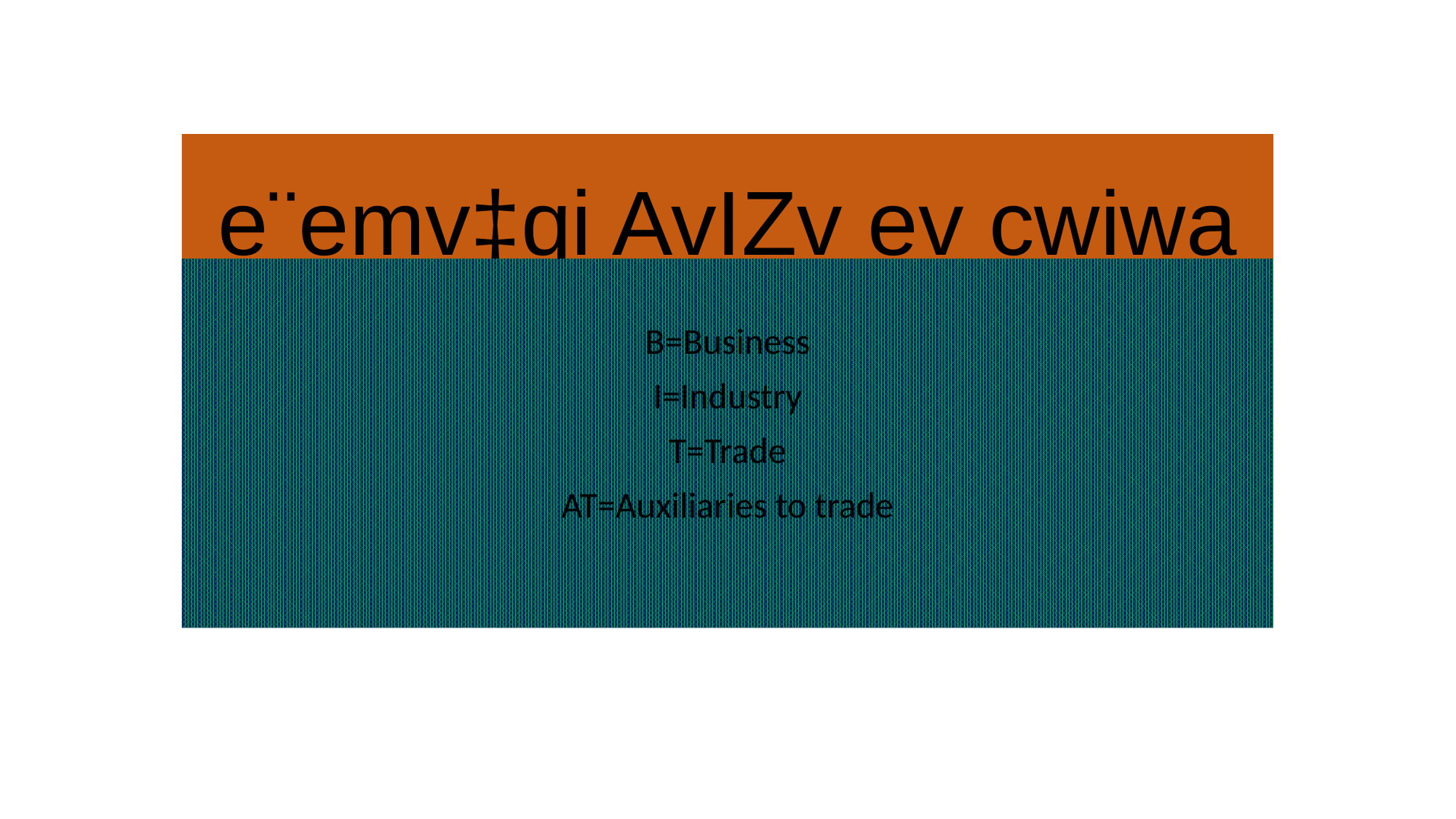

# e¨emv‡qi AvIZv ev cwiwa

B=Business
I=Industry
T=Trade
AT=Auxiliaries to trade